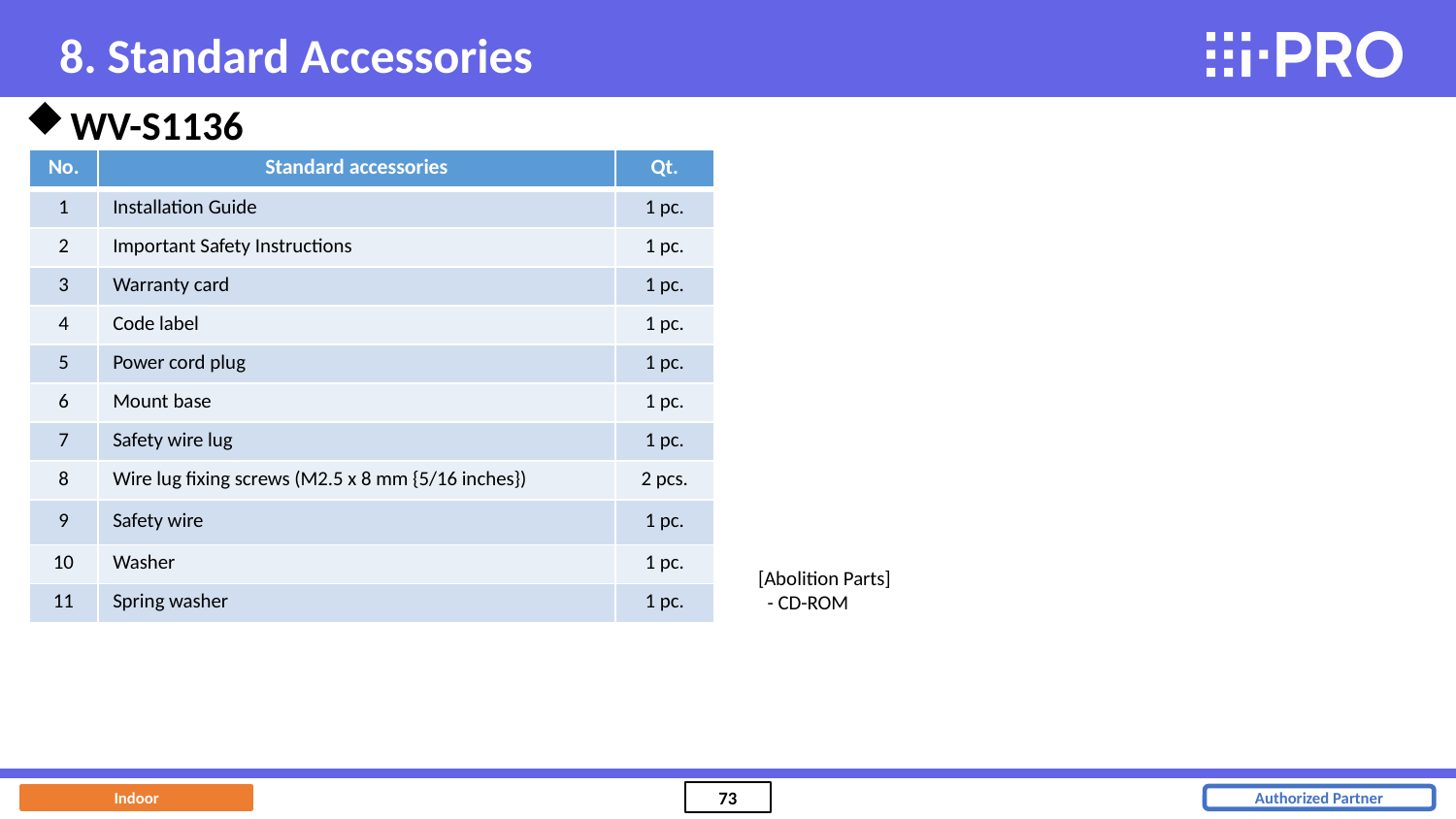

8. Standard Accessories
WV-S1136
| No. | Standard accessories | Qt. |
| --- | --- | --- |
| 1 | Installation Guide | 1 pc. |
| 2 | Important Safety Instructions | 1 pc. |
| 3 | Warranty card | 1 pc. |
| 4 | Code label | 1 pc. |
| 5 | Power cord plug | 1 pc. |
| 6 | Mount base | 1 pc. |
| 7 | Safety wire lug | 1 pc. |
| 8 | Wire lug fixing screws (M2.5 x 8 mm {5/16 inches}) | 2 pcs. |
| 9 | Safety wire | 1 pc. |
| 10 | Washer | 1 pc. |
| 11 | Spring washer | 1 pc. |
[Abolition Parts]
  - CD-ROM
Indoor